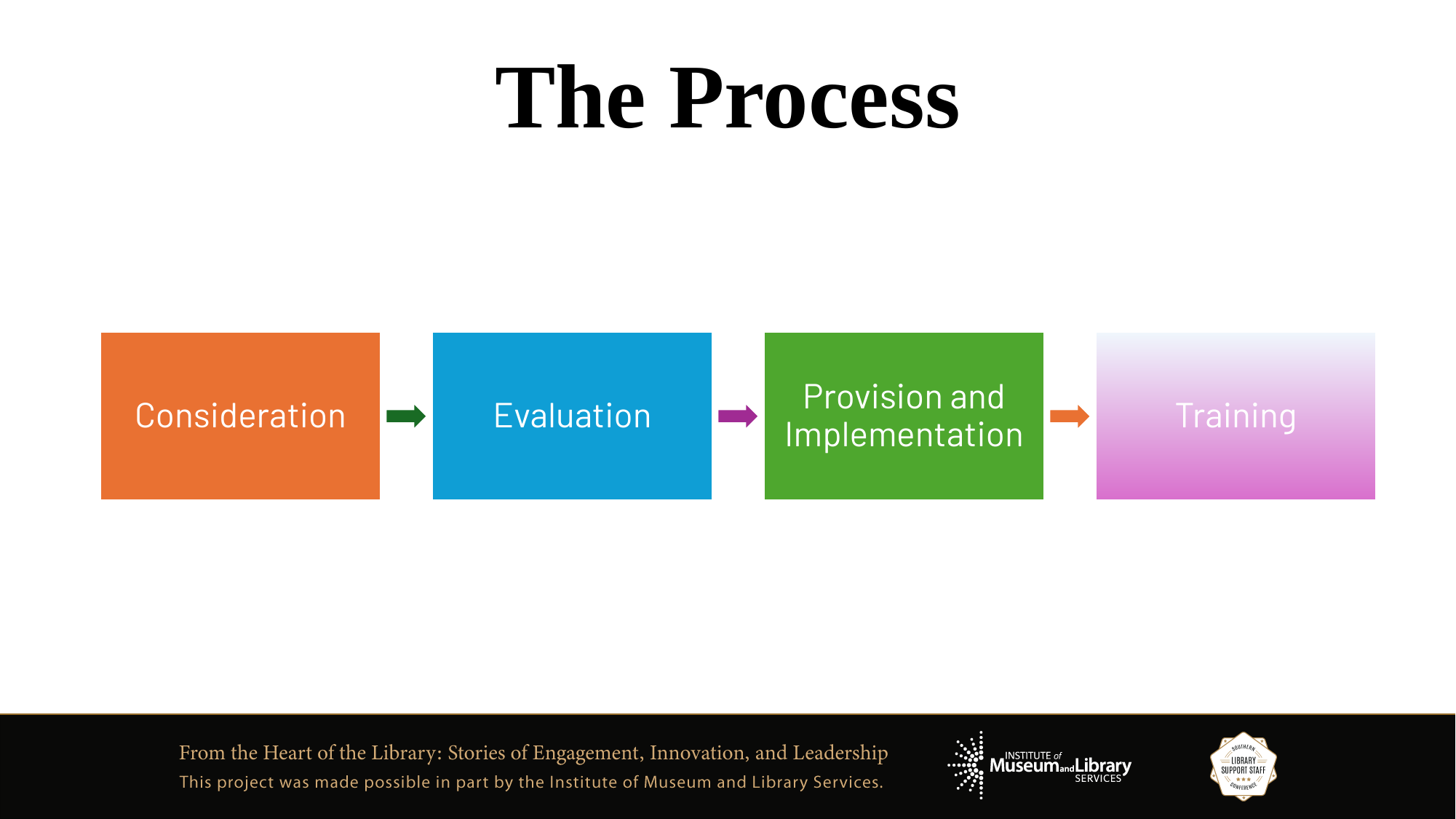

# The Process
Consideration
Evaluation
Provision and Implementation
Training